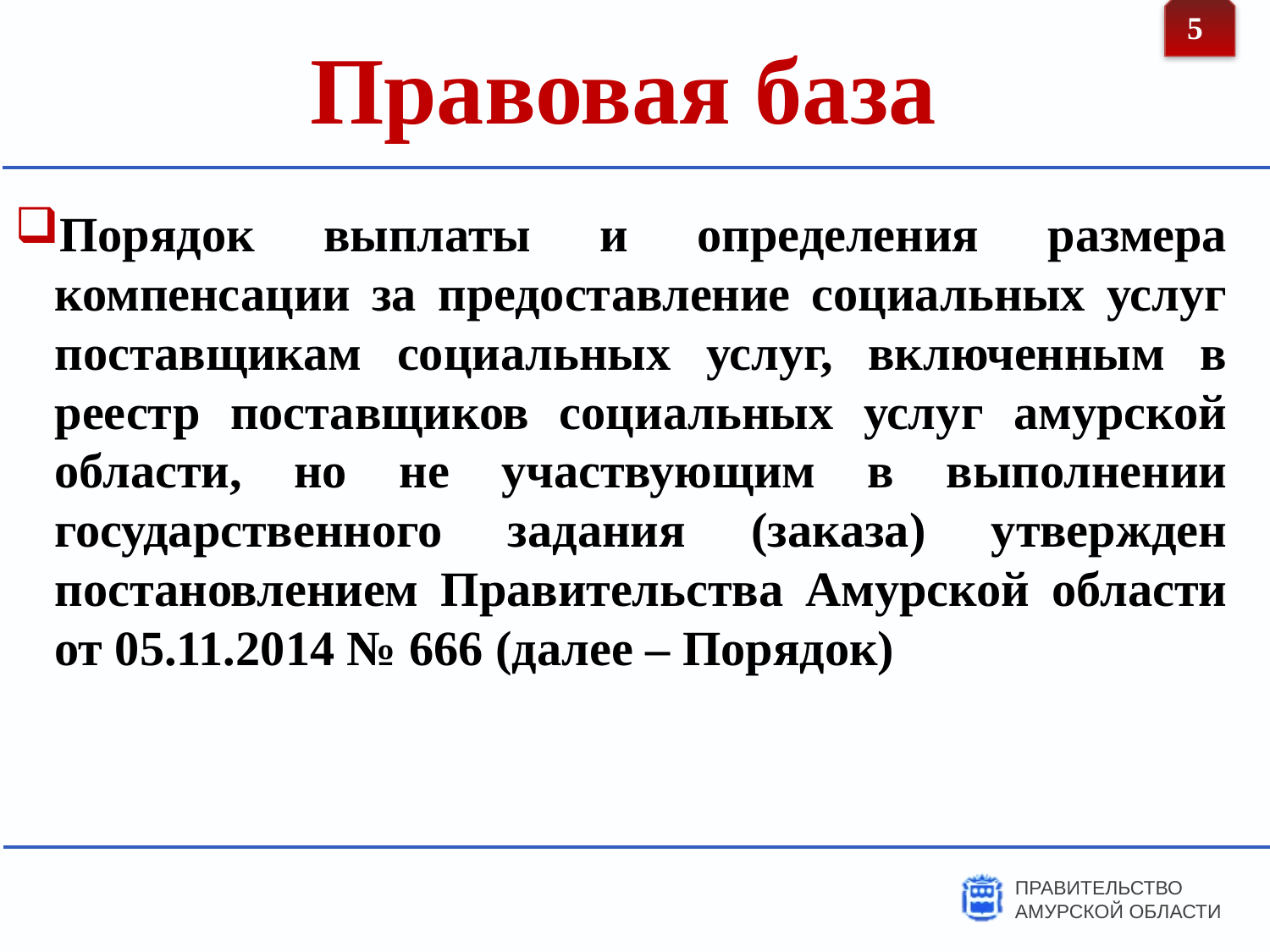

5
# Правовая база
Порядок выплаты и определения размера компенсации за предоставление социальных услуг поставщикам социальных услуг, включенным в реестр поставщиков социальных услуг амурской области, но не участвующим в выполнении государственного задания (заказа) утвержден постановлением Правительства Амурской области от 05.11.2014 № 666 (далее – Порядок)